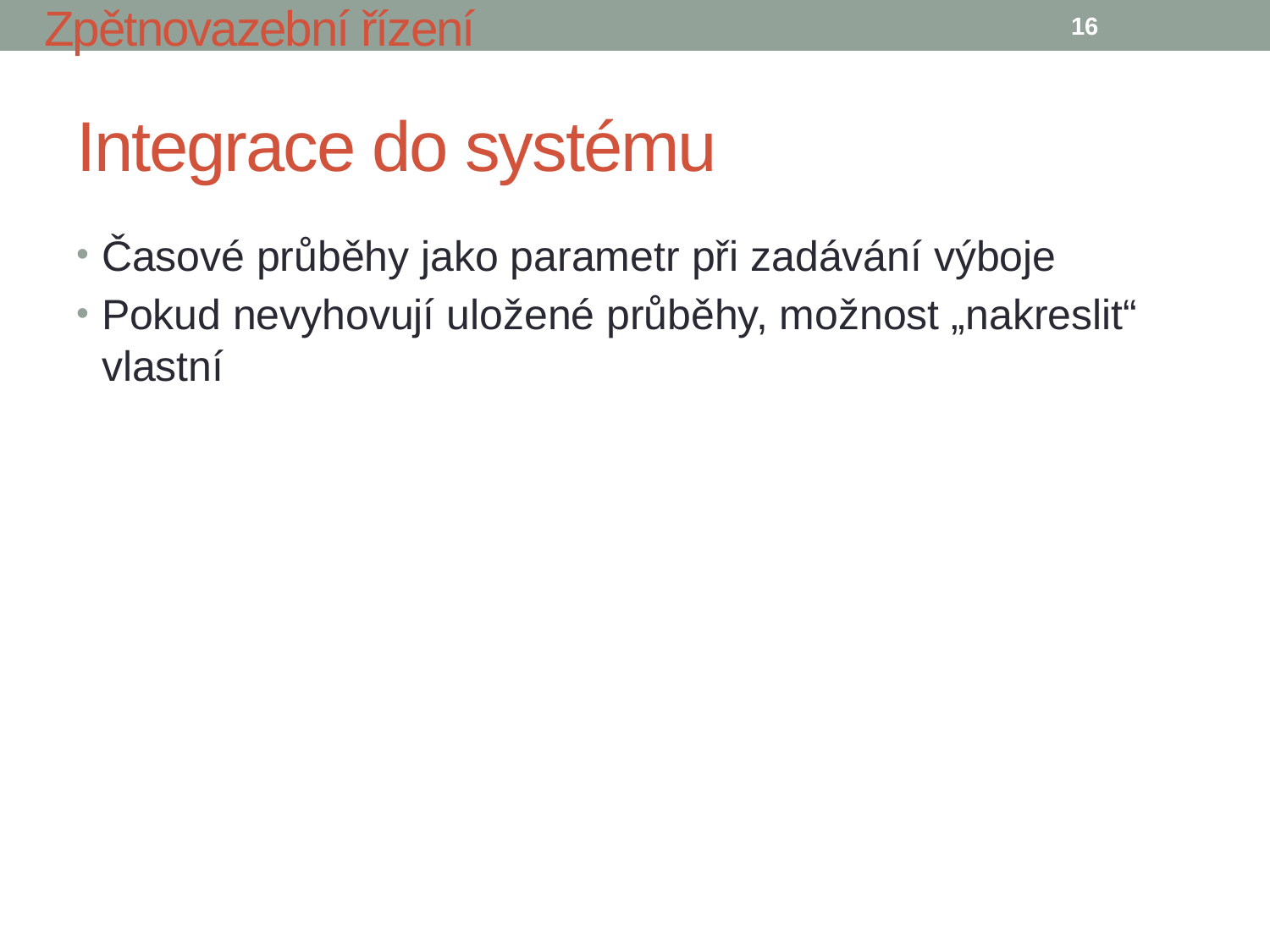

Zpětnovazební řízení
16
# Integrace do systému
Časové průběhy jako parametr při zadávání výboje
Pokud nevyhovují uložené průběhy, možnost „nakreslit“ vlastní